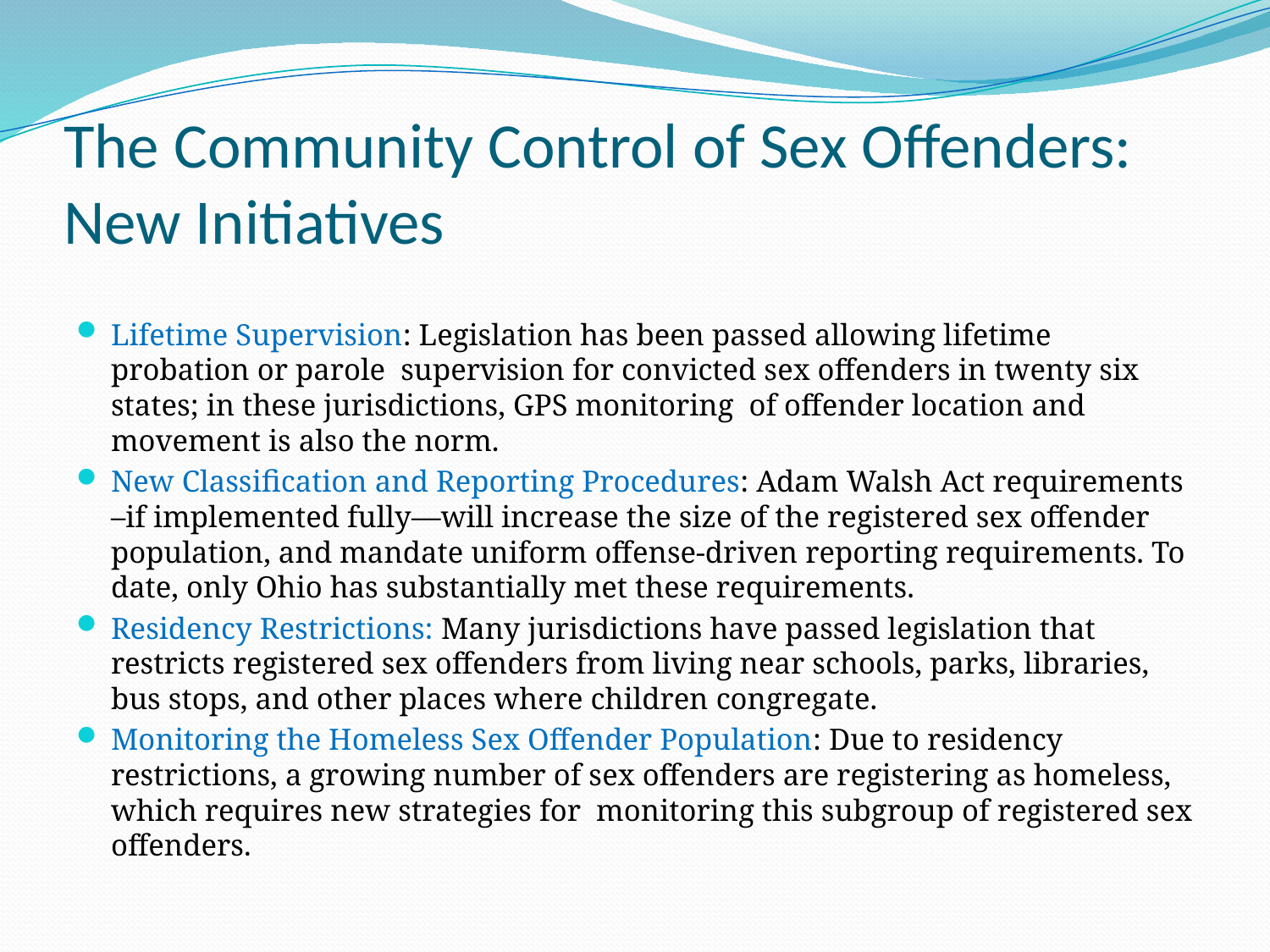

# The Community Control of Sex Offenders: New Initiatives

Lifetime Supervision: Legislation has been passed allowing lifetime probation or parole  supervision for convicted sex offenders in twenty six states; in these jurisdictions, GPS monitoring  of offender location and movement is also the norm.
New Classification and Reporting Procedures: Adam Walsh Act requirements –if implemented fully—will increase the size of the registered sex offender population, and mandate uniform offense-driven reporting requirements. To date, only Ohio has substantially met these requirements.
Residency Restrictions: Many jurisdictions have passed legislation that restricts registered sex offenders from living near schools, parks, libraries, bus stops, and other places where children congregate.
Monitoring the Homeless Sex Offender Population: Due to residency restrictions, a growing number of sex offenders are registering as homeless, which requires new strategies for  monitoring this subgroup of registered sex offenders.